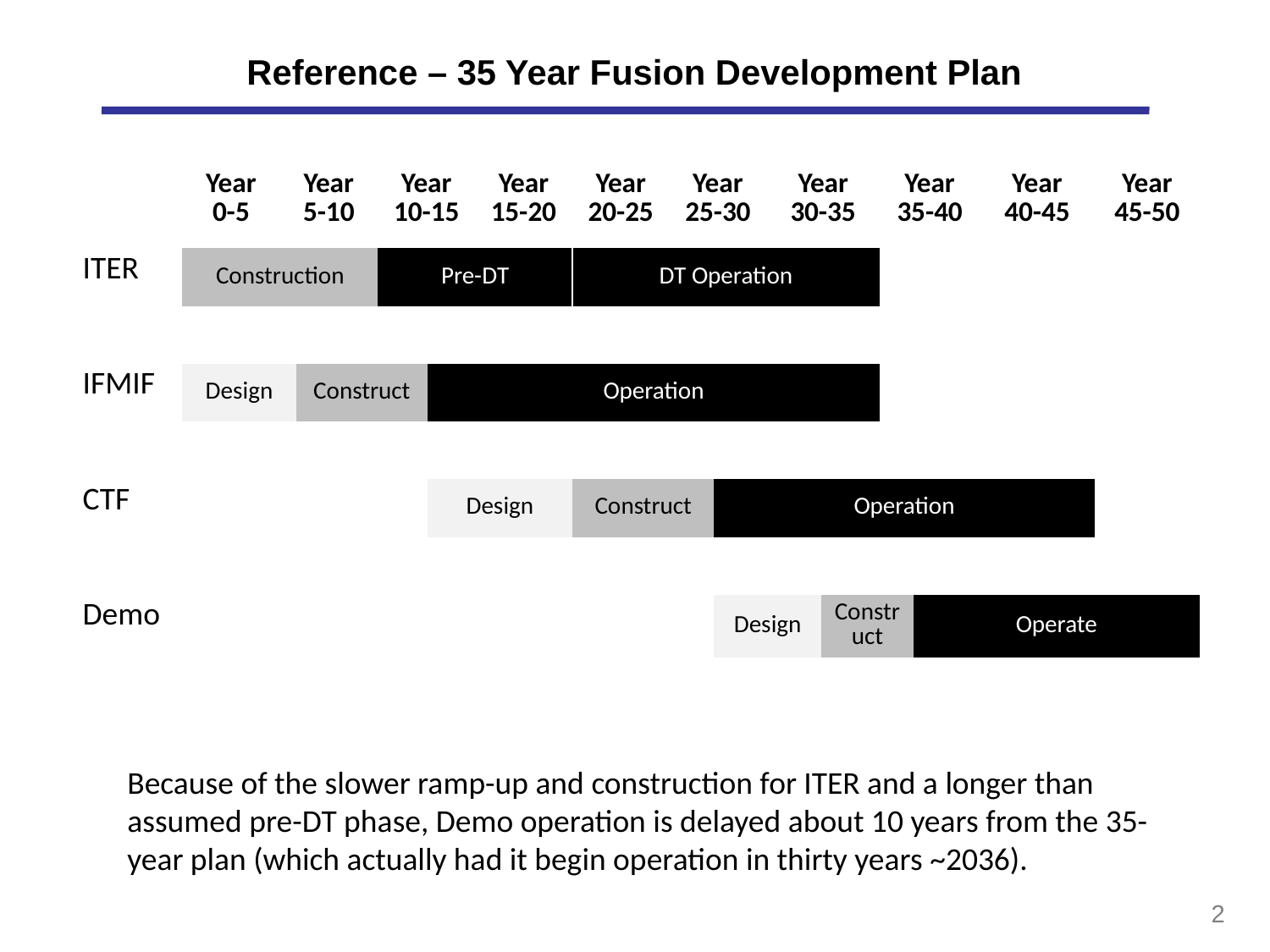

# Reference – 35 Year Fusion Development Plan

|  | Year 0-5 | Year 5-10 |  | Year 10-15 |  | Year 15-20 | Year 20-25 | Year 25-30 |  | Year 30-35 |  |  | Year 35-40 |  | Year 40-45 | Year 45-50 |
| --- | --- | --- | --- | --- | --- | --- | --- | --- | --- | --- | --- | --- | --- | --- | --- | --- |
| ITER | Construction |  |  | Pre-DT |  |  | DT Operation |  |  |  |  |  |  |  |  |  |
|  |  |  |  |  |  |  |  |  |  |  |  |  |  |  |  |  |
| IFMIF | Design |  | Construct |  | Operation |  |  |  |  |  |  |  |  |  |  |  |
|  |  |  |  |  |  |  |  |  |  |  |  |  |  |  |  |  |
| CTF |  |  |  |  | Design |  | Construct |  | Operation |  |  |  |  |  |  |  |
|  |  |  |  |  |  |  |  |  |  |  |  |  |  |  |  |  |
| Demo |  |  |  |  |  |  |  |  | Design |  | Construct |  |  | Operate |  |  |

Because of the slower ramp-up and construction for ITER and a longer than assumed pre-DT phase, Demo operation is delayed about 10 years from the 35-year plan (which actually had it begin operation in thirty years ~2036).